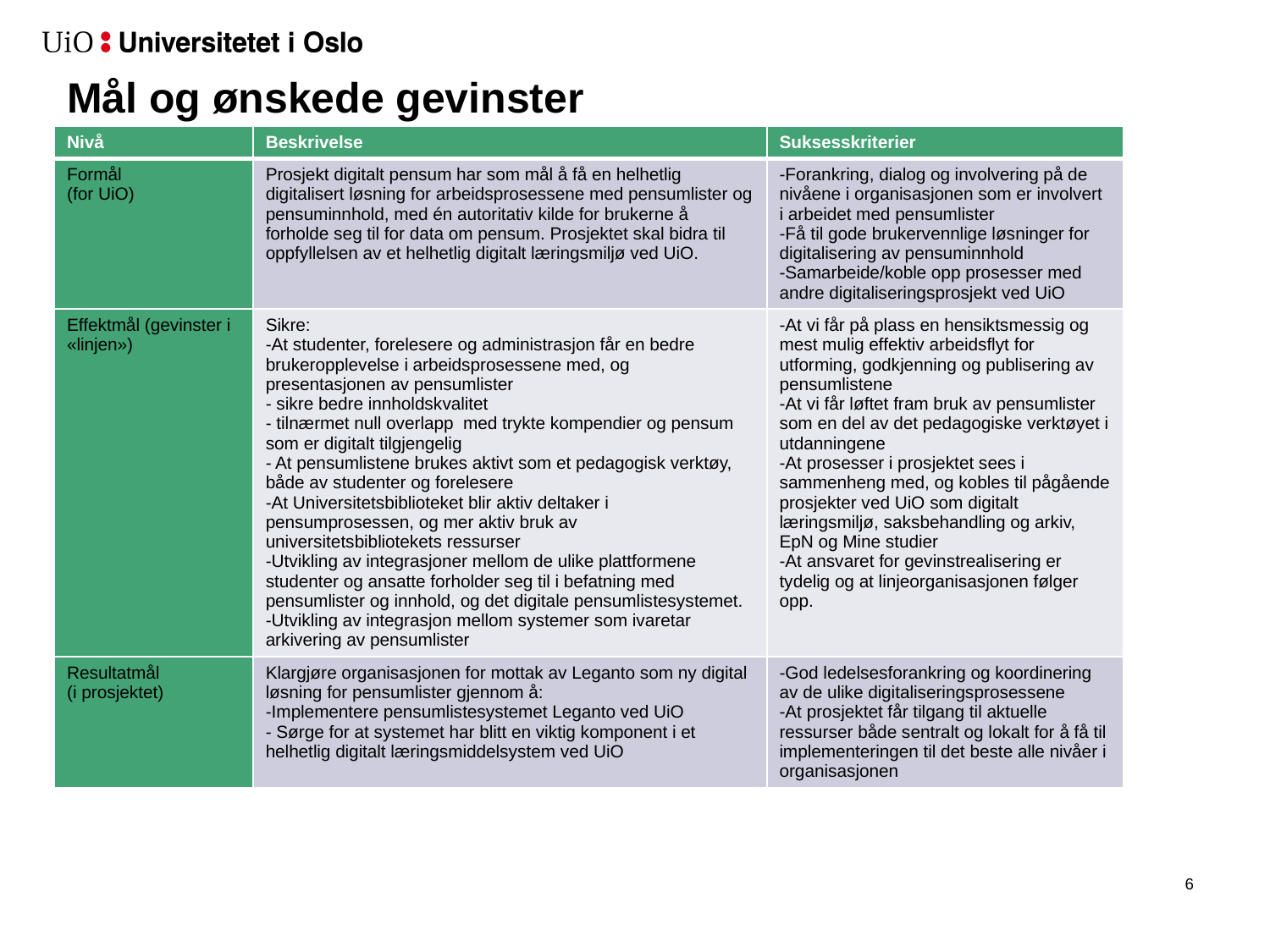

# Mål og ønskede gevinster
| Nivå | Beskrivelse | Suksesskriterier |
| --- | --- | --- |
| Formål (for UiO) | Prosjekt digitalt pensum har som mål å få en helhetlig digitalisert løsning for arbeidsprosessene med pensumlister og pensuminnhold, med én autoritativ kilde for brukerne å forholde seg til for data om pensum. Prosjektet skal bidra til oppfyllelsen av et helhetlig digitalt læringsmiljø ved UiO. | -Forankring, dialog og involvering på de nivåene i organisasjonen som er involvert i arbeidet med pensumlister -Få til gode brukervennlige løsninger for digitalisering av pensuminnhold -Samarbeide/koble opp prosesser med andre digitaliseringsprosjekt ved UiO |
| Effektmål (gevinster i «linjen») | Sikre: -At studenter, forelesere og administrasjon får en bedre brukeropplevelse i arbeidsprosessene med, og presentasjonen av pensumlister - sikre bedre innholdskvalitet - tilnærmet null overlapp med trykte kompendier og pensum som er digitalt tilgjengelig - At pensumlistene brukes aktivt som et pedagogisk verktøy, både av studenter og forelesere -At Universitetsbiblioteket blir aktiv deltaker i pensumprosessen, og mer aktiv bruk av universitetsbibliotekets ressurser -Utvikling av integrasjoner mellom de ulike plattformene studenter og ansatte forholder seg til i befatning med pensumlister og innhold, og det digitale pensumlistesystemet. -Utvikling av integrasjon mellom systemer som ivaretar arkivering av pensumlister | -At vi får på plass en hensiktsmessig og mest mulig effektiv arbeidsflyt for utforming, godkjenning og publisering av pensumlistene -At vi får løftet fram bruk av pensumlister som en del av det pedagogiske verktøyet i utdanningene -At prosesser i prosjektet sees i sammenheng med, og kobles til pågående prosjekter ved UiO som digitalt læringsmiljø, saksbehandling og arkiv, EpN og Mine studier -At ansvaret for gevinstrealisering er tydelig og at linjeorganisasjonen følger opp. |
| Resultatmål (i prosjektet) | Klargjøre organisasjonen for mottak av Leganto som ny digital løsning for pensumlister gjennom å: -Implementere pensumlistesystemet Leganto ved UiO - Sørge for at systemet har blitt en viktig komponent i et helhetlig digitalt læringsmiddelsystem ved UiO | -God ledelsesforankring og koordinering av de ulike digitaliseringsprosessene -At prosjektet får tilgang til aktuelle ressurser både sentralt og lokalt for å få til implementeringen til det beste alle nivåer i organisasjonen |
6